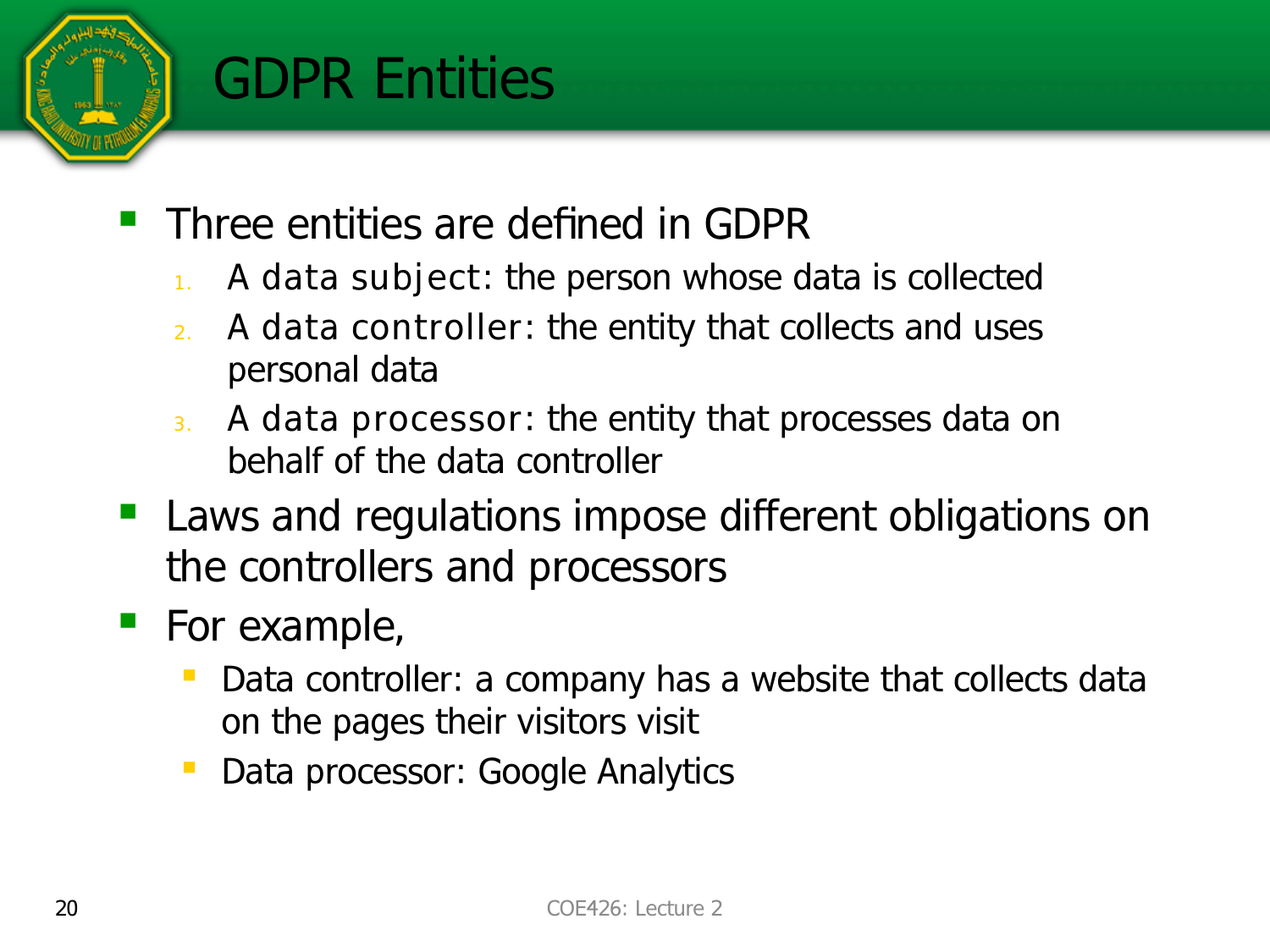

# GDPR Entities
Three entities are defined in GDPR
A data subject: the person whose data is collected
A data controller: the entity that collects and uses personal data
A data processor: the entity that processes data on behalf of the data controller
Laws and regulations impose different obligations on the controllers and processors
For example,
Data controller: a company has a website that collects data on the pages their visitors visit
Data processor: Google Analytics
20
COE426: Lecture 2